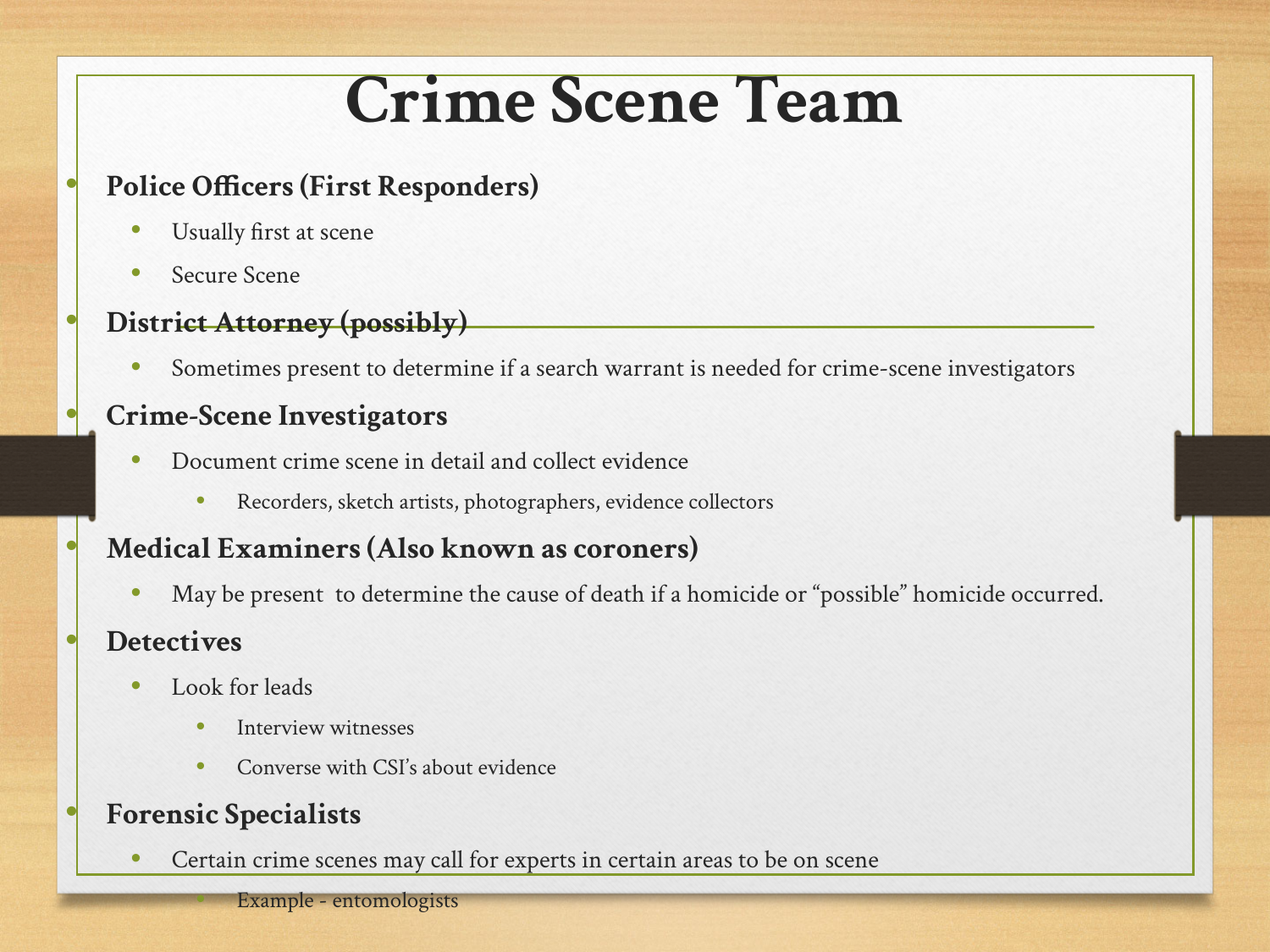

# Crime Scene Team
Police Officers (First Responders)
Usually first at scene
Secure Scene
District Attorney (possibly)
Sometimes present to determine if a search warrant is needed for crime-scene investigators
Crime-Scene Investigators
Document crime scene in detail and collect evidence
Recorders, sketch artists, photographers, evidence collectors
Medical Examiners (Also known as coroners)
May be present  to determine the cause of death if a homicide or “possible” homicide occurred.
Detectives
Look for leads
Interview witnesses
Converse with CSI’s about evidence
Forensic Specialists
Certain crime scenes may call for experts in certain areas to be on scene
Example - entomologists